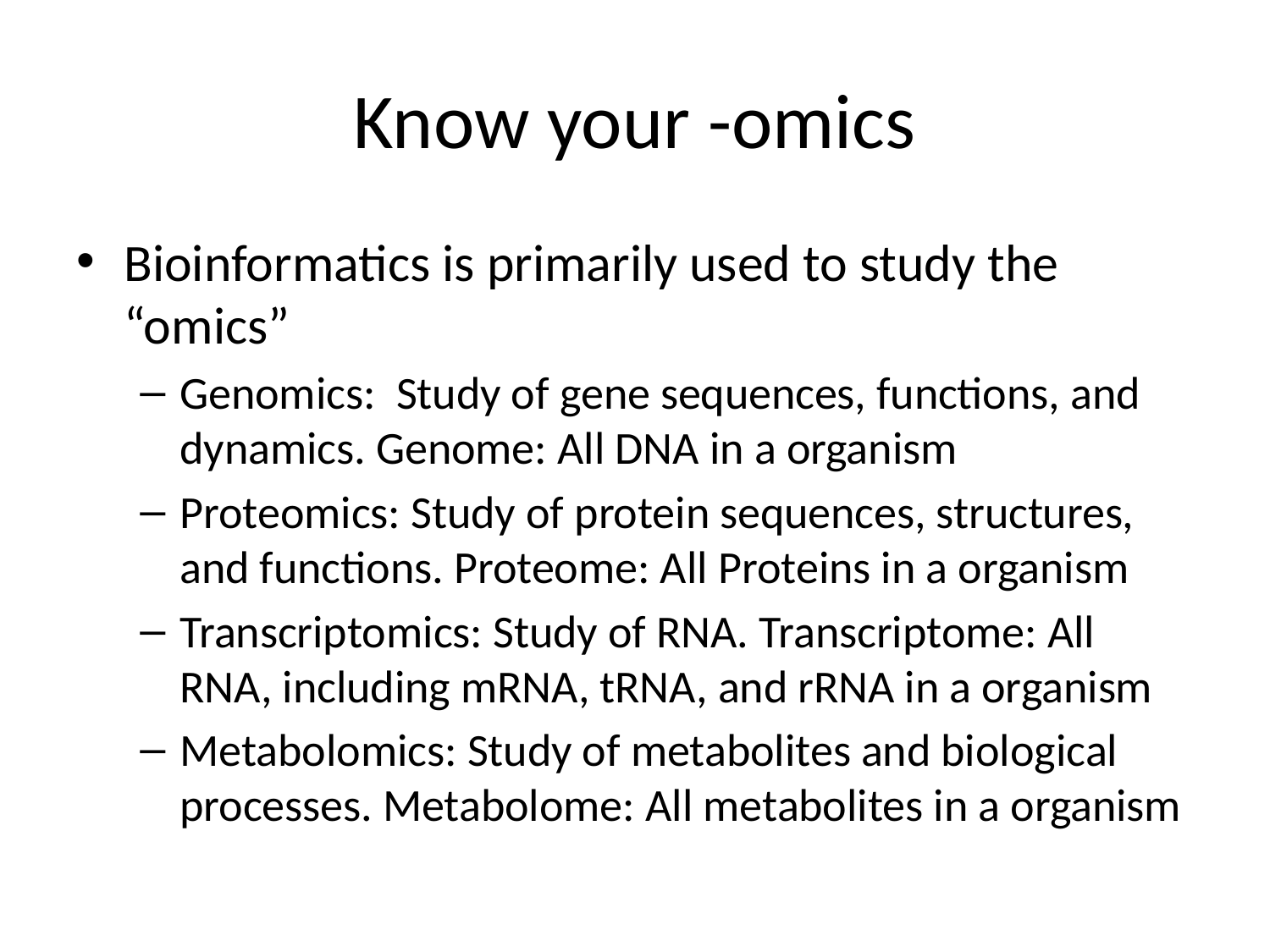

# Know your -omics
Bioinformatics is primarily used to study the “omics”
Genomics:  Study of gene sequences, functions, and dynamics. Genome: All DNA in a organism
Proteomics: Study of protein sequences, structures, and functions. Proteome: All Proteins in a organism
Transcriptomics: Study of RNA. Transcriptome: All RNA, including mRNA, tRNA, and rRNA in a organism
Metabolomics: Study of metabolites and biological processes. Metabolome: All metabolites in a organism